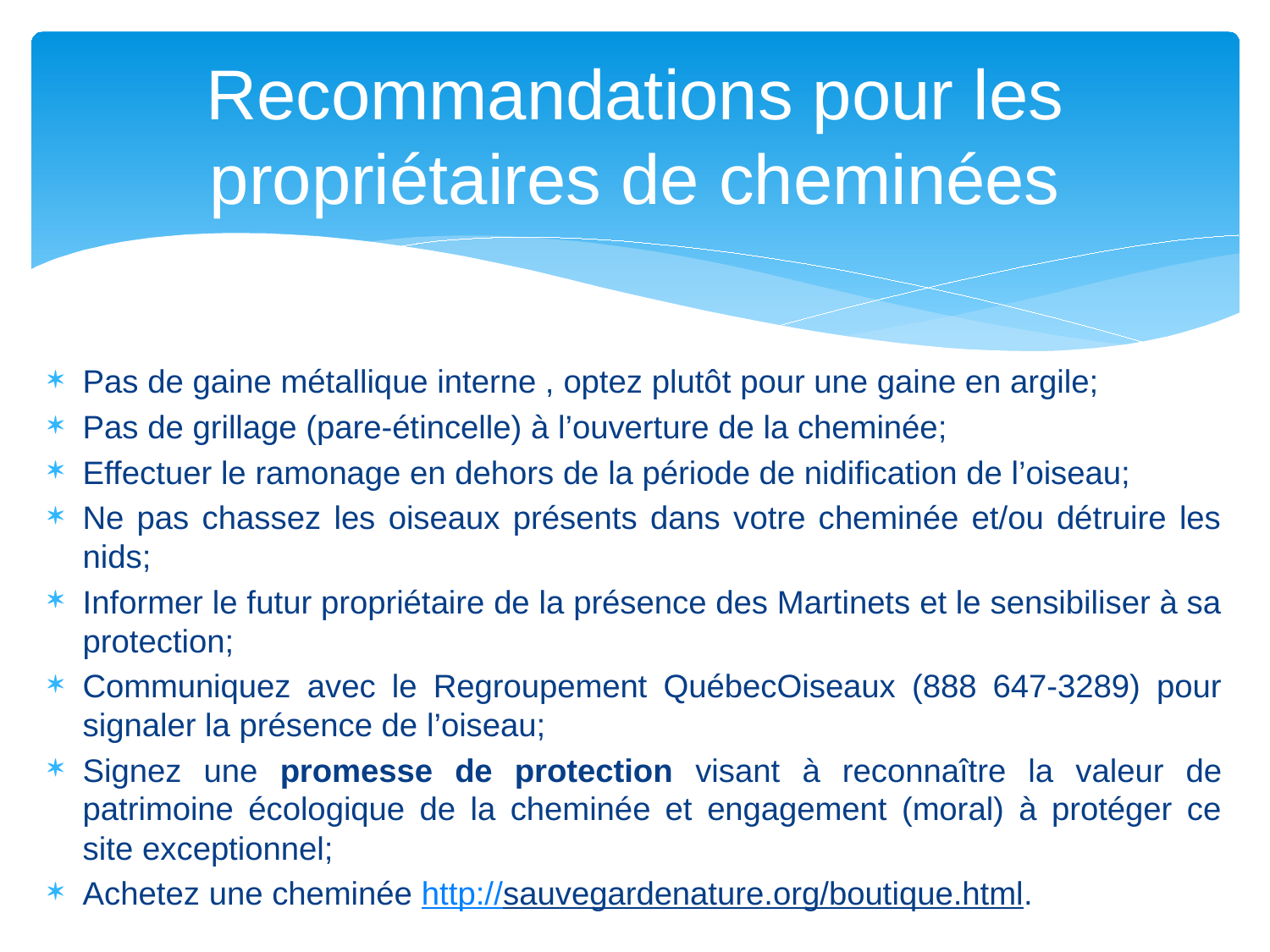

# Recommandations pour les propriétaires de cheminées

Pas de gaine métallique interne , optez plutôt pour une gaine en argile;
Pas de grillage (pare-étincelle) à l’ouverture de la cheminée;
Effectuer le ramonage en dehors de la période de nidification de l’oiseau;
Ne pas chassez les oiseaux présents dans votre cheminée et/ou détruire les nids;
Informer le futur propriétaire de la présence des Martinets et le sensibiliser à sa protection;
Communiquez avec le Regroupement QuébecOiseaux (888 647-3289) pour signaler la présence de l’oiseau;
Signez une promesse de protection visant à reconnaître la valeur de patrimoine écologique de la cheminée et engagement (moral) à protéger ce site exceptionnel;
Achetez une cheminée http://sauvegardenature.org/boutique.html.